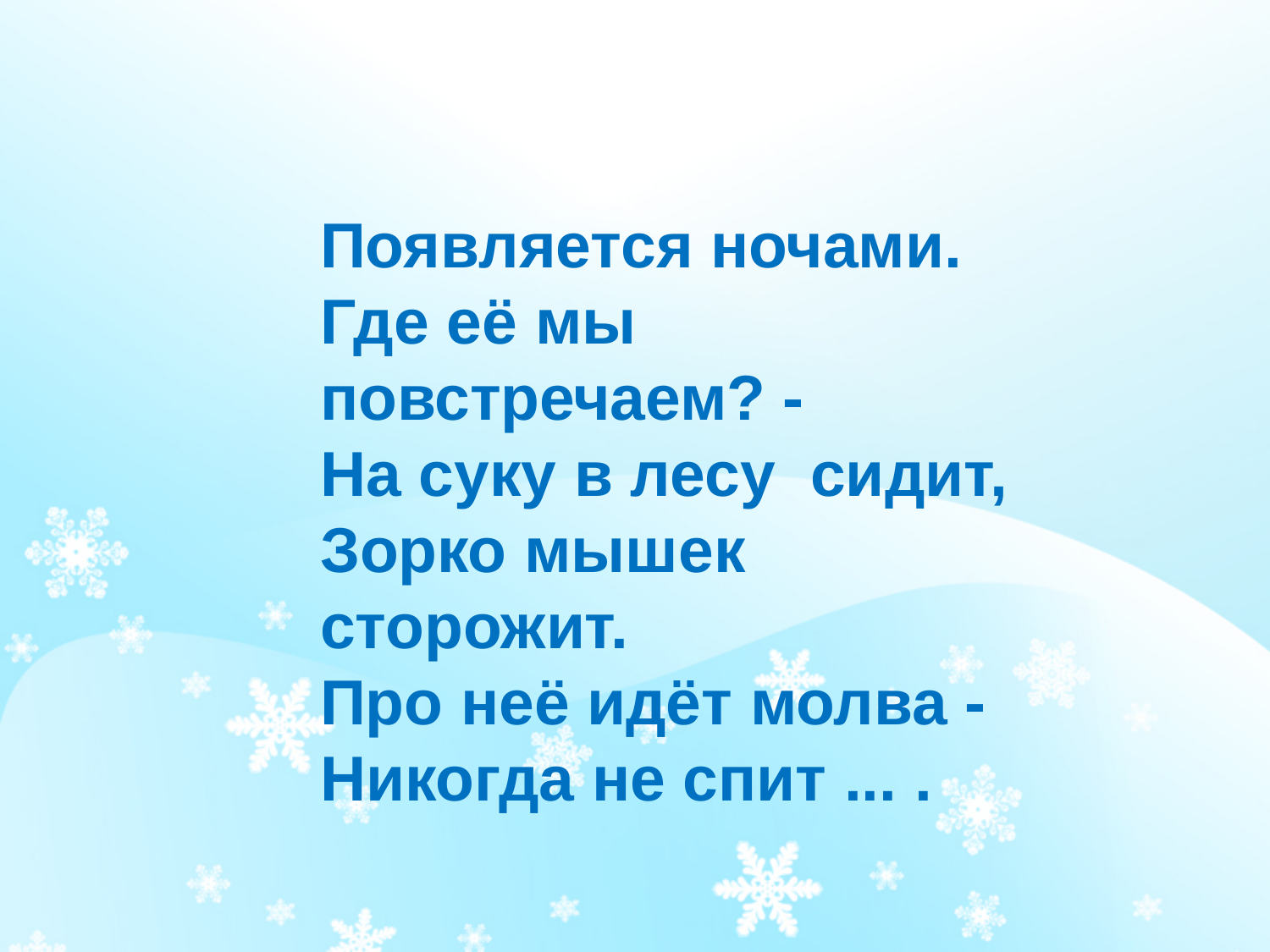

Появляется ночами.
Где её мы повстречаем? -
На суку в лесу  сидит,
Зорко мышек сторожит.
Про неё идёт молва -
Никогда не спит ... .